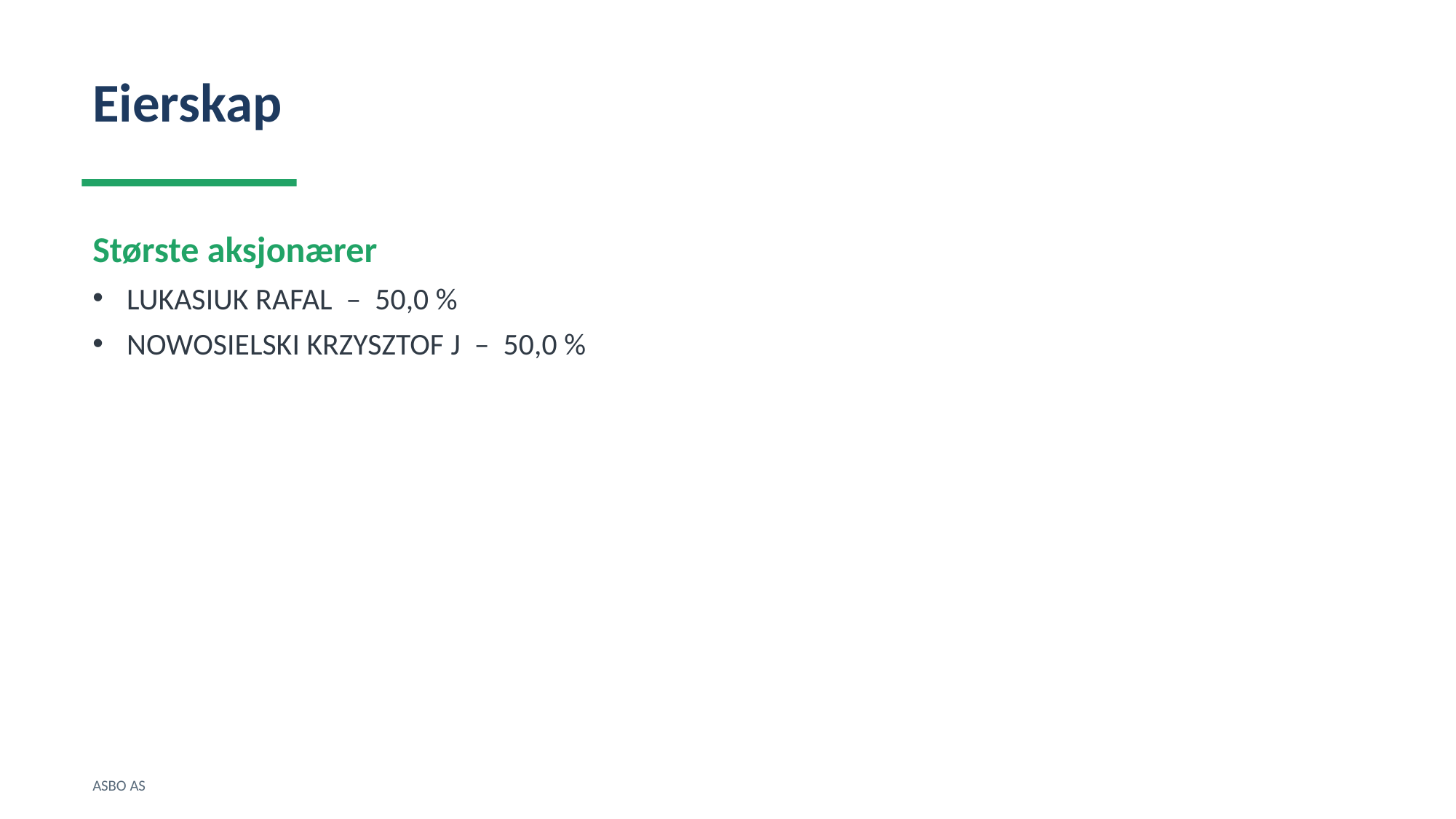

Eierskap

Største aksjonærer
LUKASIUK RAFAL  –  50,0 %
NOWOSIELSKI KRZYSZTOF J  –  50,0 %
ASBO AS